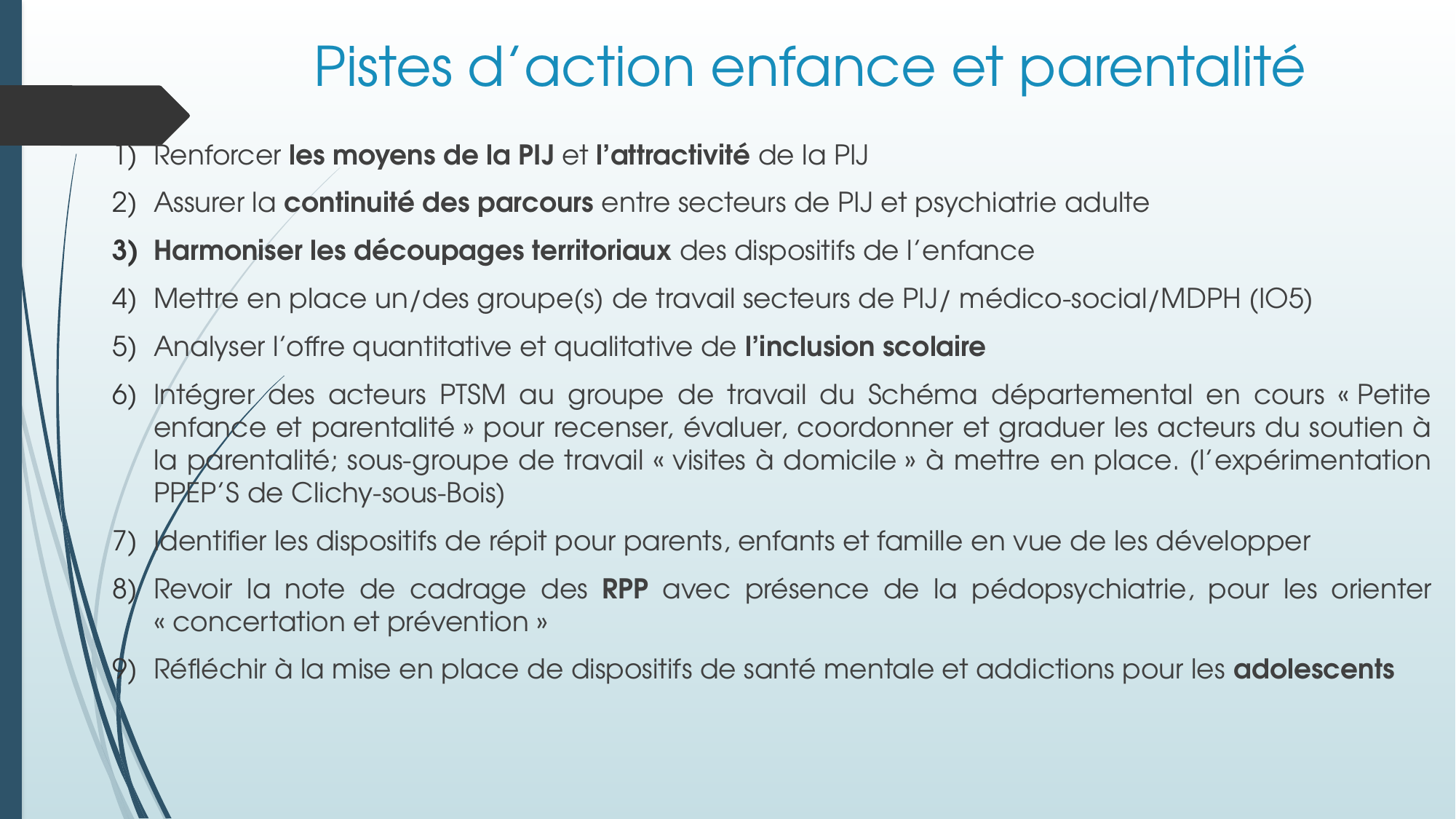

# Pistes d’action enfance et parentalité
Renforcer les moyens de la PIJ et l’attractivité de la PIJ
Assurer la continuité des parcours entre secteurs de PIJ et psychiatrie adulte
Harmoniser les découpages territoriaux des dispositifs de l’enfance
Mettre en place un/des groupe(s) de travail secteurs de PIJ/ médico-social/MDPH (IO5)
Analyser l’offre quantitative et qualitative de l’inclusion scolaire
Intégrer des acteurs PTSM au groupe de travail du Schéma départemental en cours « Petite enfance et parentalité » pour recenser, évaluer, coordonner et graduer les acteurs du soutien à la parentalité; sous-groupe de travail « visites à domicile » à mettre en place. (l’expérimentation PPEP’S de Clichy-sous-Bois)
Identifier les dispositifs de répit pour parents, enfants et famille en vue de les développer
Revoir la note de cadrage des RPP avec présence de la pédopsychiatrie, pour les orienter « concertation et prévention »
Réfléchir à la mise en place de dispositifs de santé mentale et addictions pour les adolescents